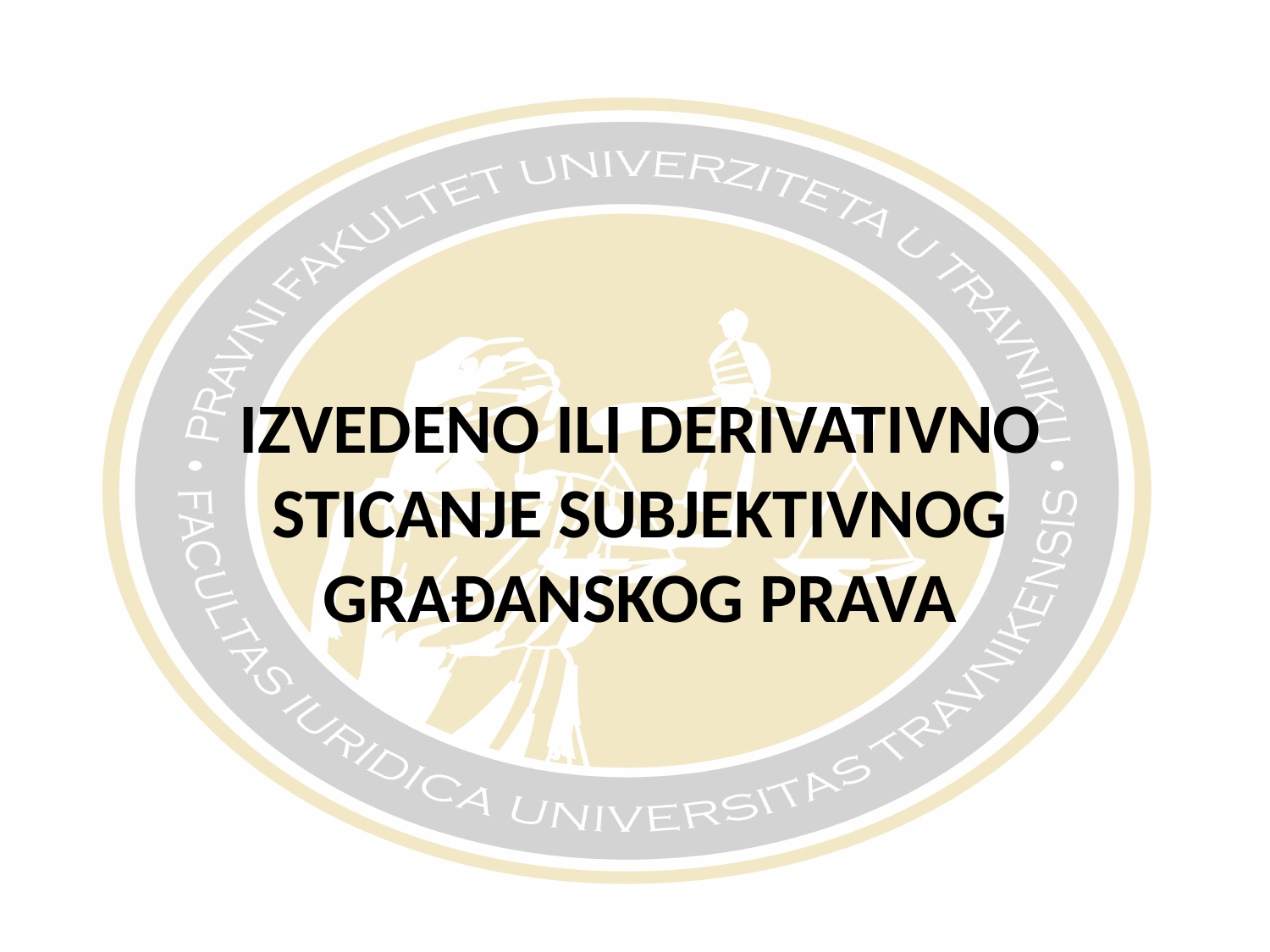

# Izvedeno ili derivativno sticanje subjektivnog građanskog prava